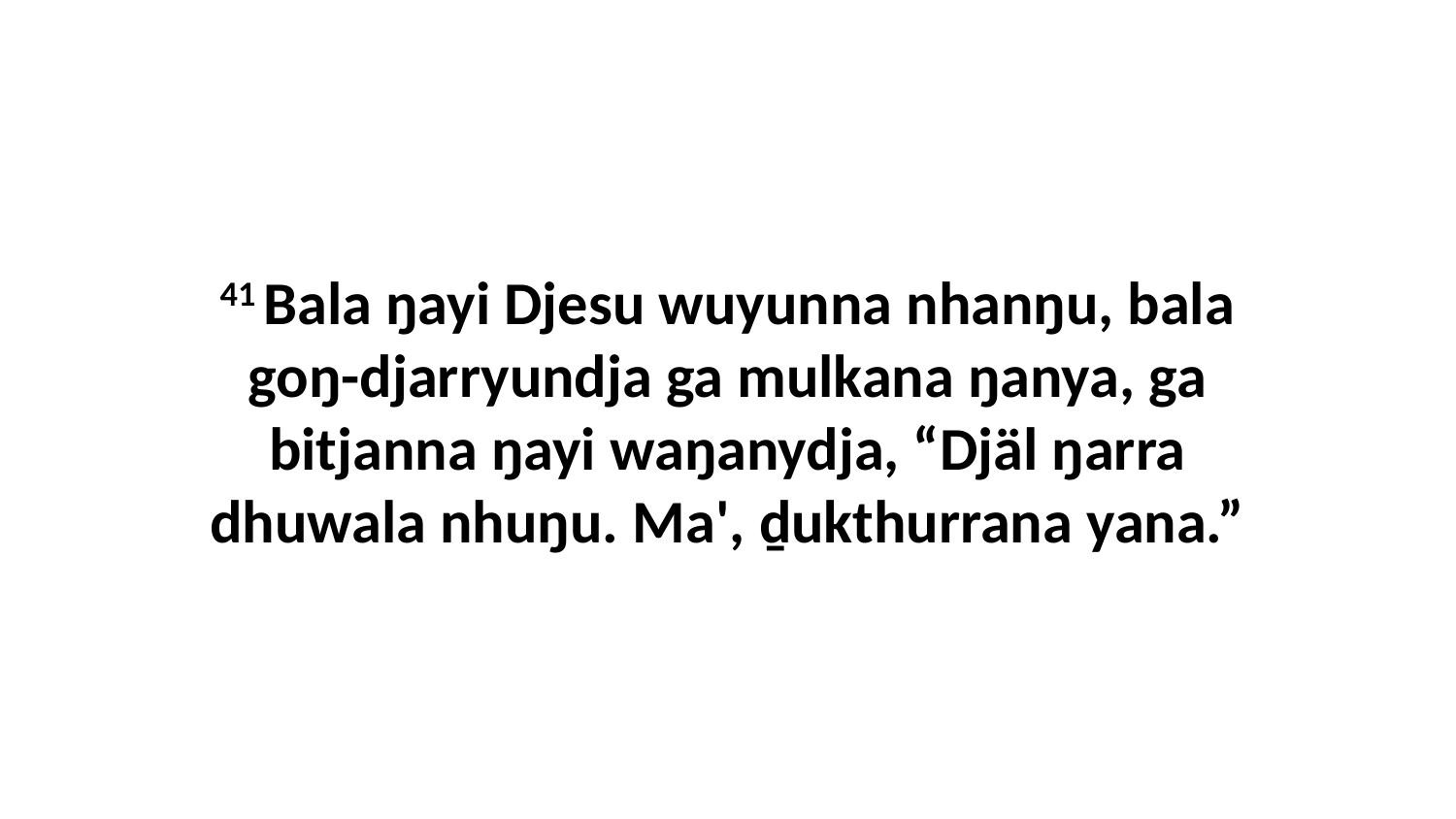

41 Bala ŋayi Djesu wuyunna nhanŋu, bala goŋ-djarryundja ga mulkana ŋanya, ga bitjanna ŋayi waŋanydja, “Djäl ŋarra dhuwala nhuŋu. Ma', ḏukthurrana yana.”